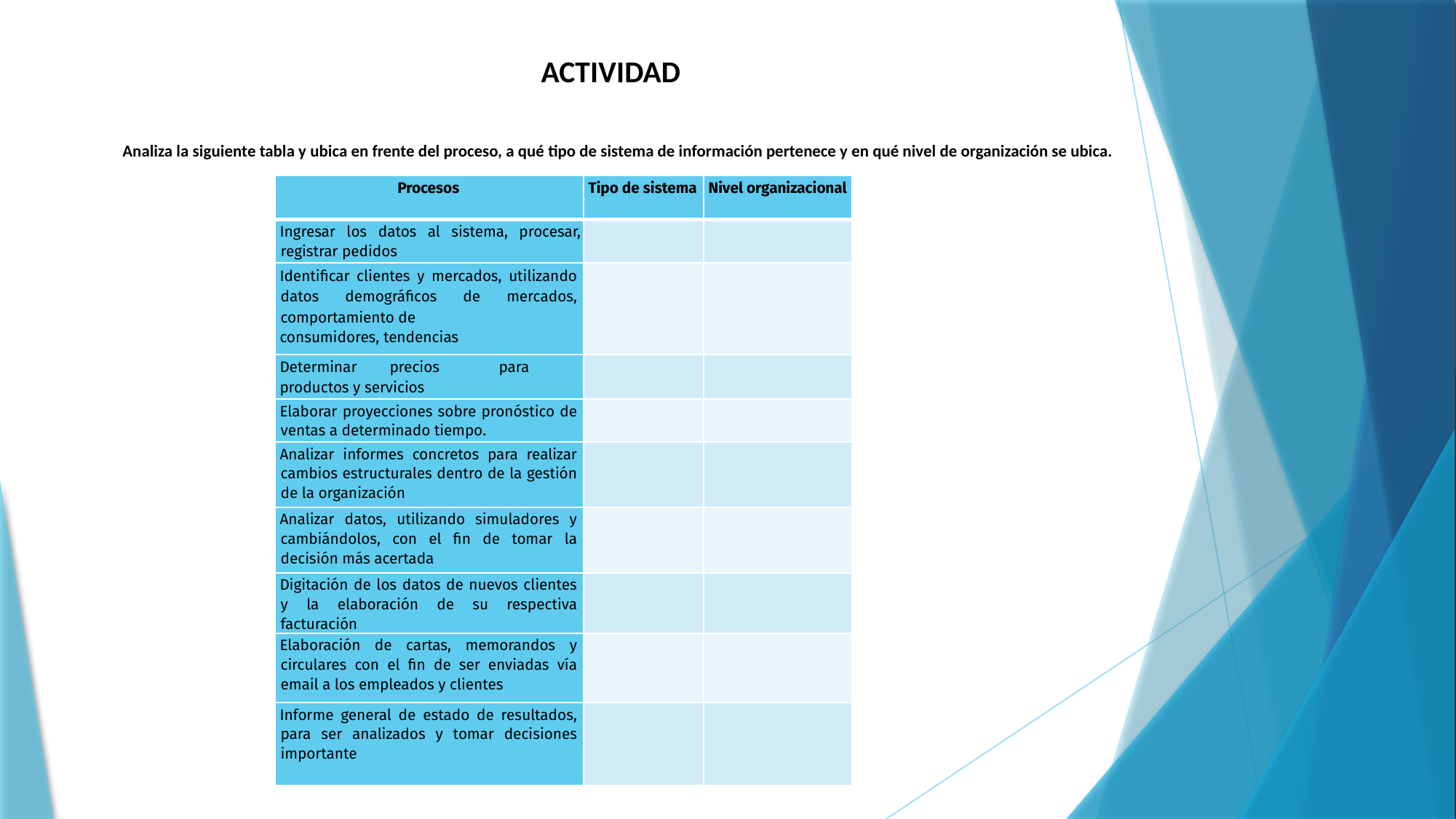

ACTIVIDAD
Analiza la siguiente tabla y ubica en frente del proceso, a qué tipo de sistema de información pertenece y en qué nivel de organización se ubica.
| Procesos | Tipo de sistema | Nivel organizacional |
| --- | --- | --- |
| Ingresar los datos al sistema, procesar, registrar pedidos |  |  |
| Identificar clientes y mercados, utilizando datos demográficos de mercados, comportamiento de consumidores, tendencias |  |  |
| Determinar precios para productos y servicios |  |  |
| Elaborar proyecciones sobre pronóstico de ventas a determinado tiempo. |  |  |
| Analizar informes concretos para realizar cambios estructurales dentro de la gestión de la organización |  |  |
| Analizar datos, utilizando simuladores y cambiándolos, con el fin de tomar la decisión más acertada |  |  |
| Digitación de los datos de nuevos clientes y la elaboración de su respectiva facturación |  |  |
| Elaboración de cartas, memorandos y circulares con el fin de ser enviadas vía email a los empleados y clientes |  |  |
| Informe general de estado de resultados, para ser analizados y tomar decisiones importante |  |  |